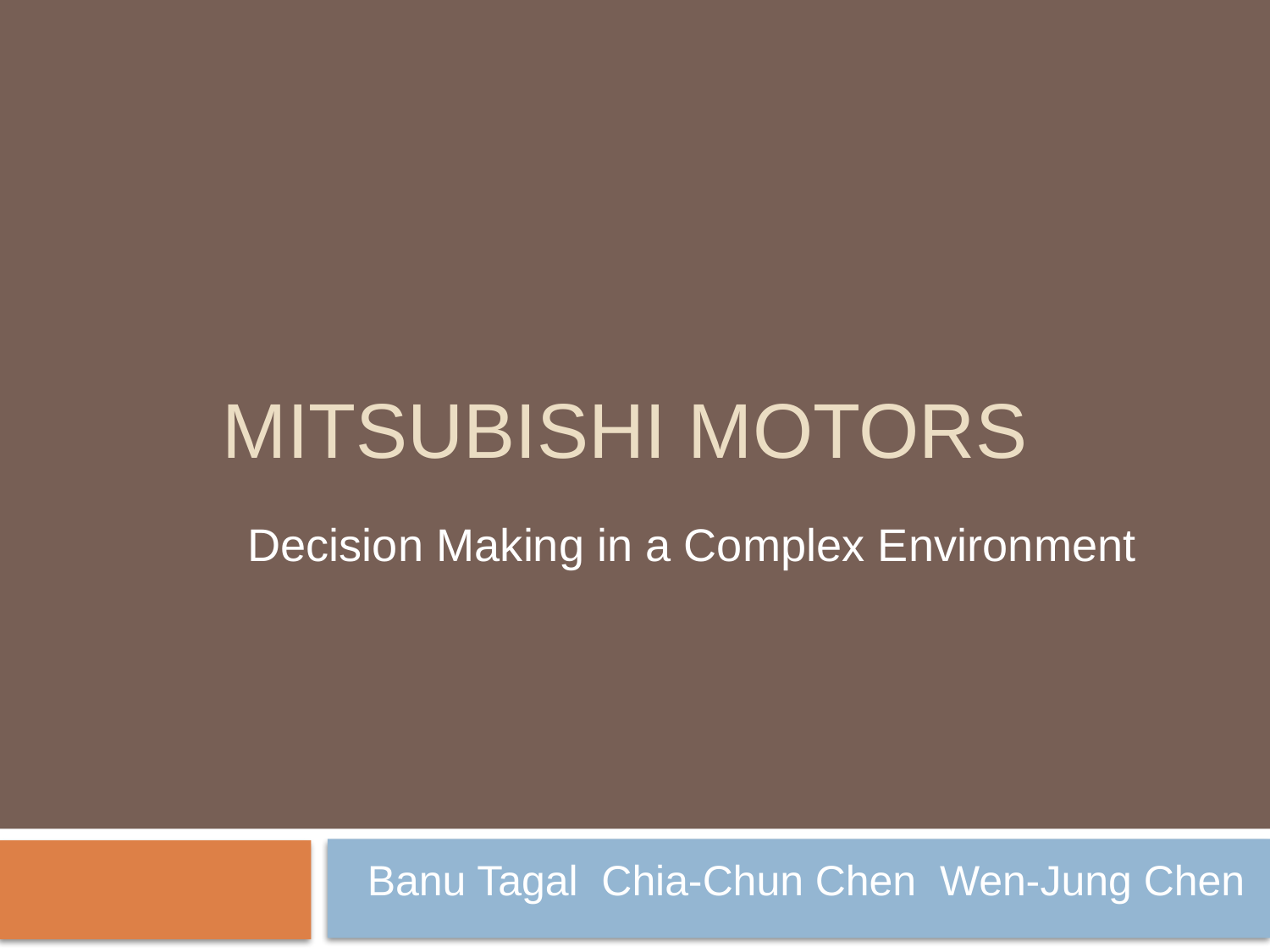

# Mitsubishi Motors
Decision Making in a Complex Environment
Banu Tagal  Chia-Chun Chen  Wen-Jung Chen